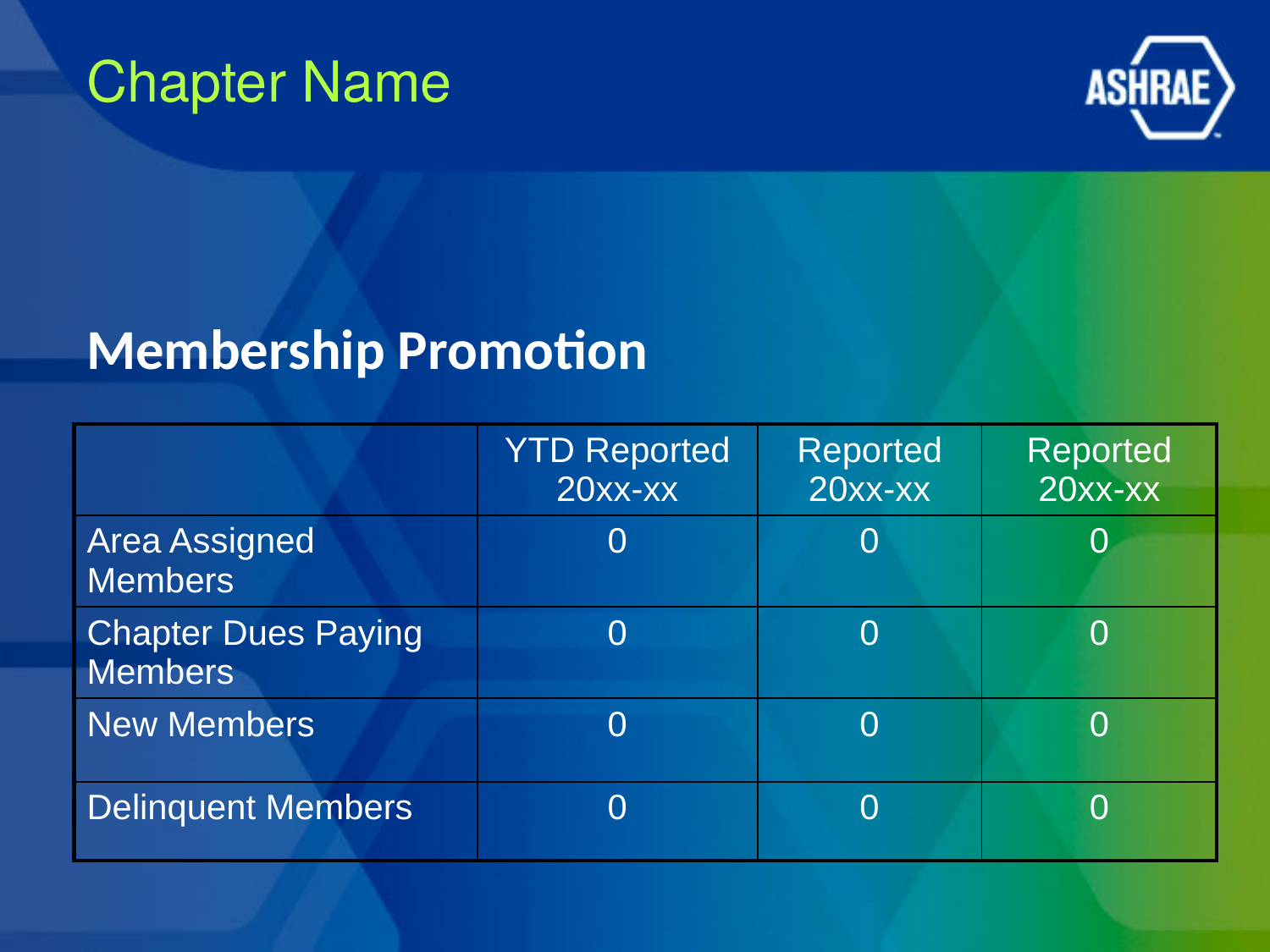

# Chapter Name
Membership Promotion
|  | YTD Reported 20xx-xx | Reported 20xx-xx | Reported 20xx-xx |
| --- | --- | --- | --- |
| Area Assigned Members | 0 | 0 | 0 |
| Chapter Dues Paying Members | 0 | 0 | 0 |
| New Members | 0 | 0 | 0 |
| Delinquent Members | 0 | 0 | 0 |